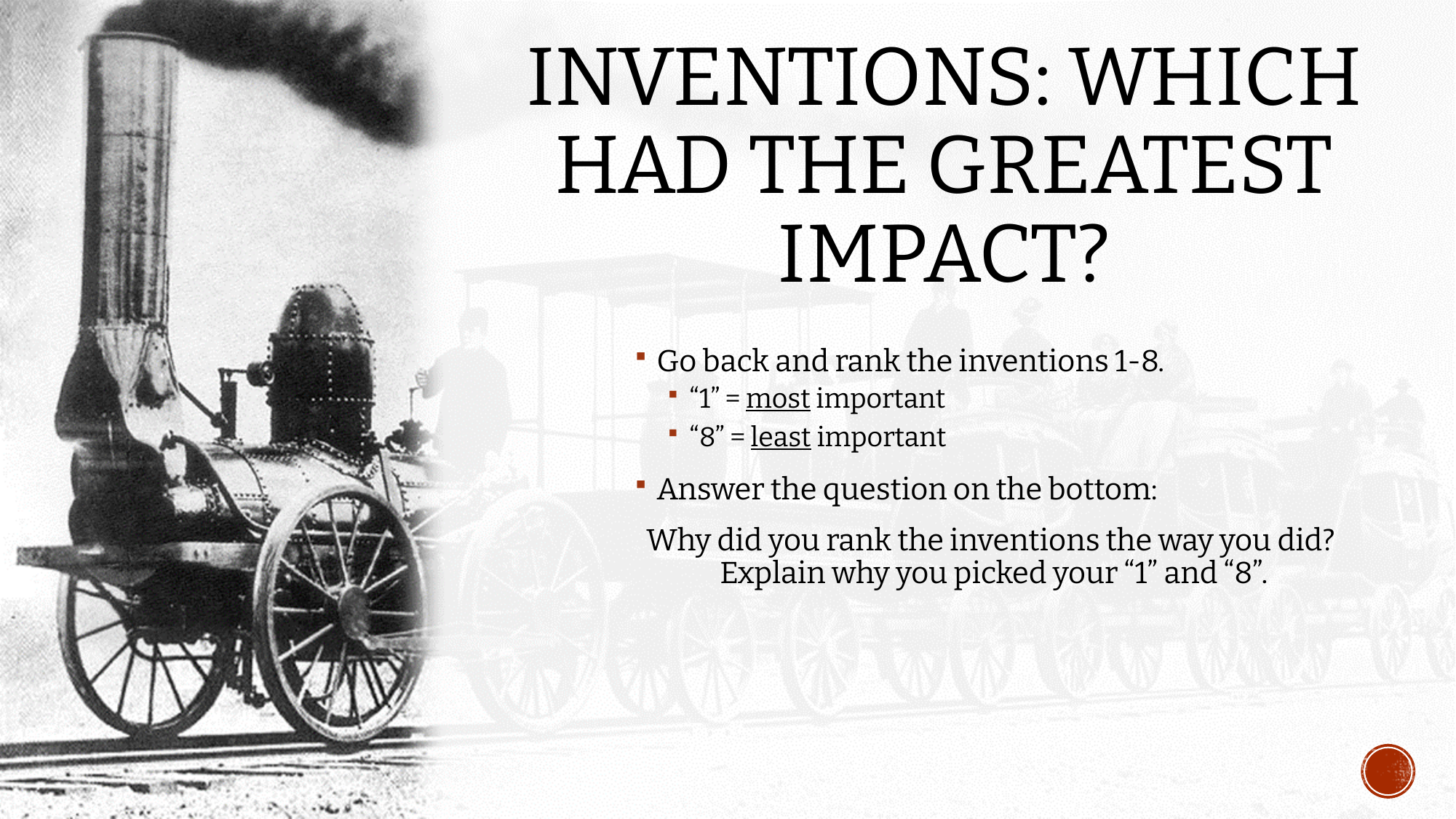

# Inventions: which had the greatest impact?
Go back and rank the inventions 1-8.
“1” = most important
“8” = least important
Answer the question on the bottom:
Why did you rank the inventions the way you did?  Explain why you picked your “1” and “8”.